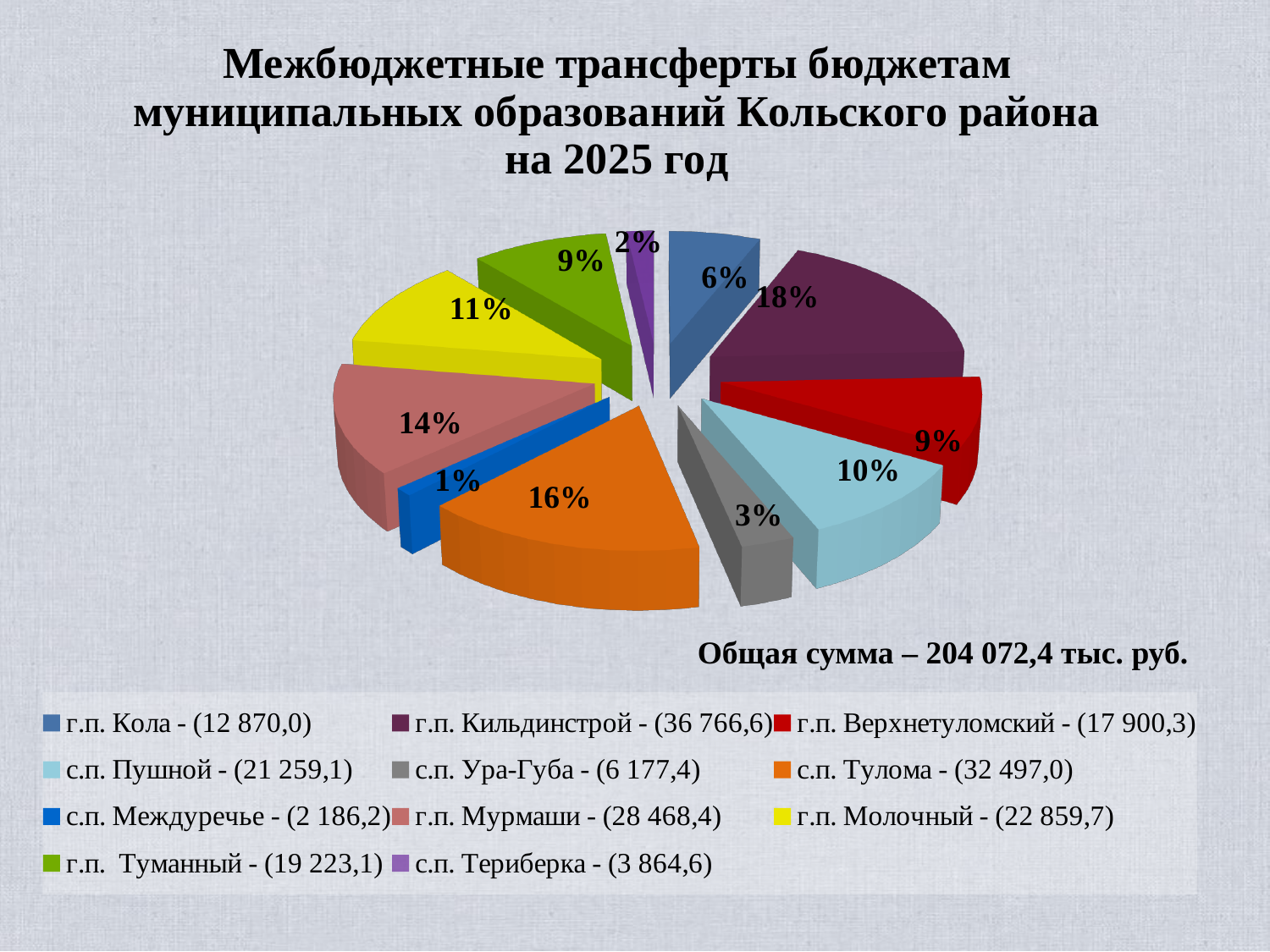

[unsupported chart]

Общая сумма – 204 072,4 тыс. руб.